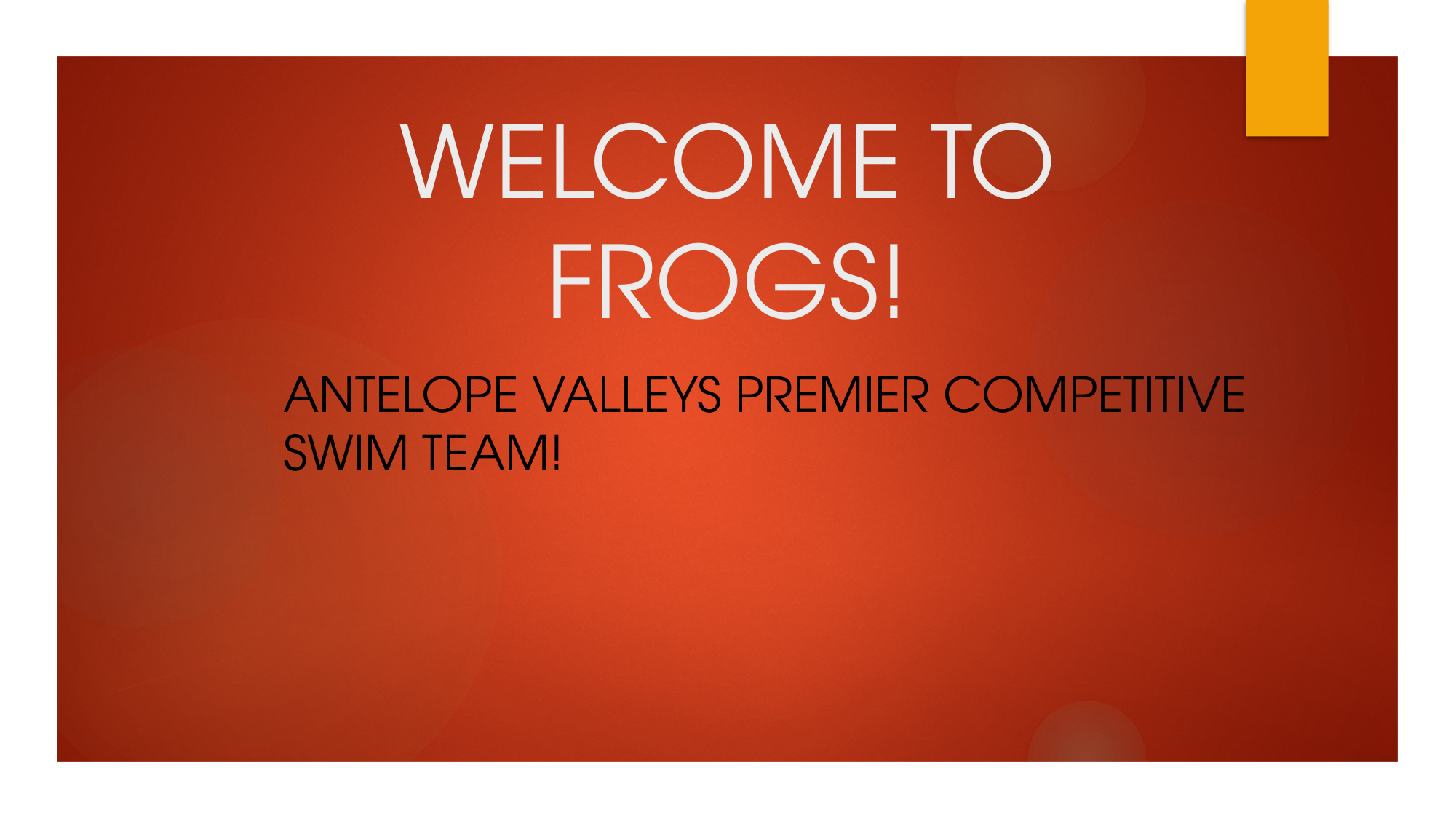

# WELCOME TO FROGS!
Antelope Valleys premier competitive swim team!